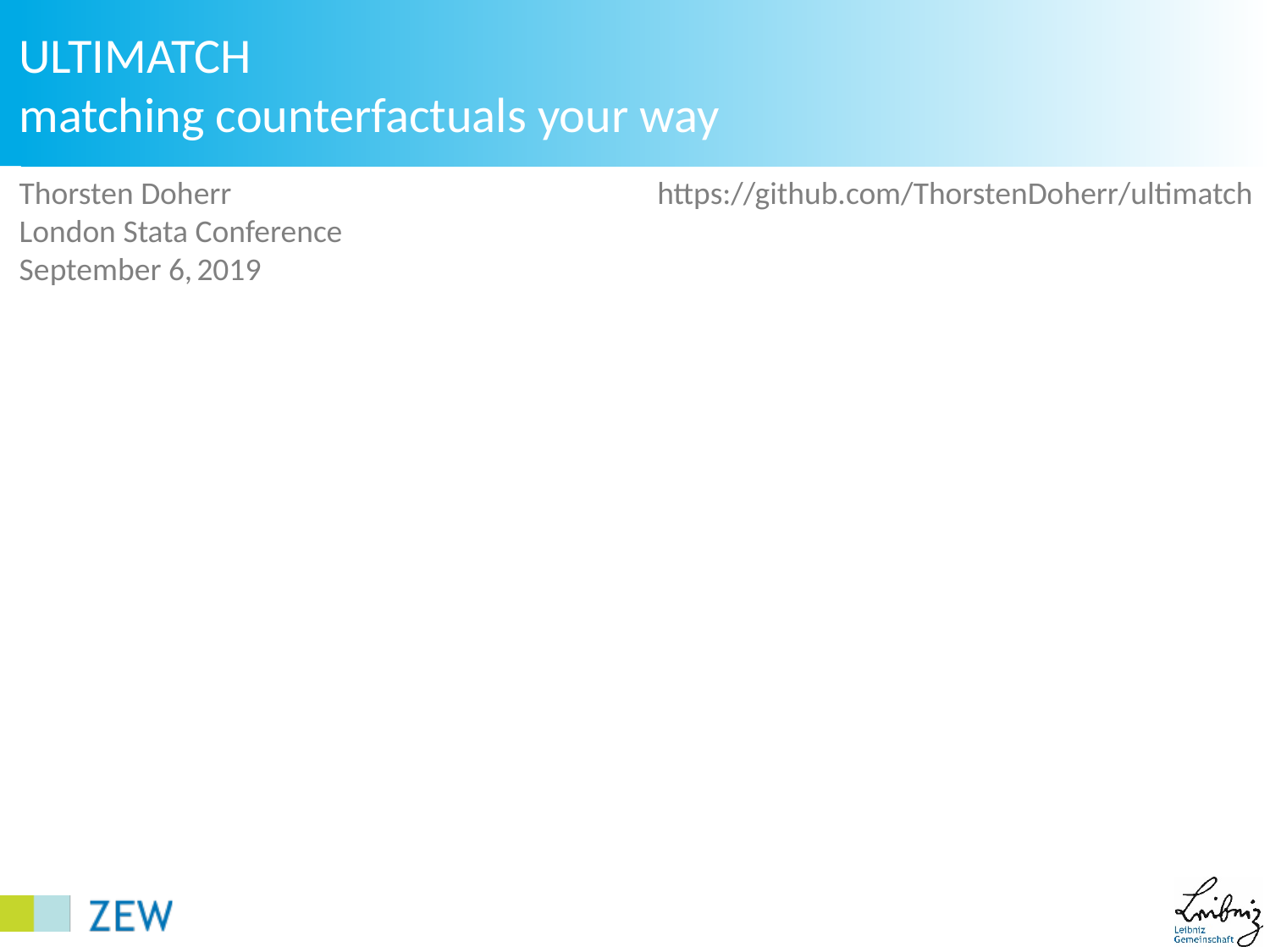

# ULTIMATCH matching counterfactuals your way
Thorsten Doherr
London Stata Conference
September 6, 2019
https://github.com/ThorstenDoherr/ultimatch